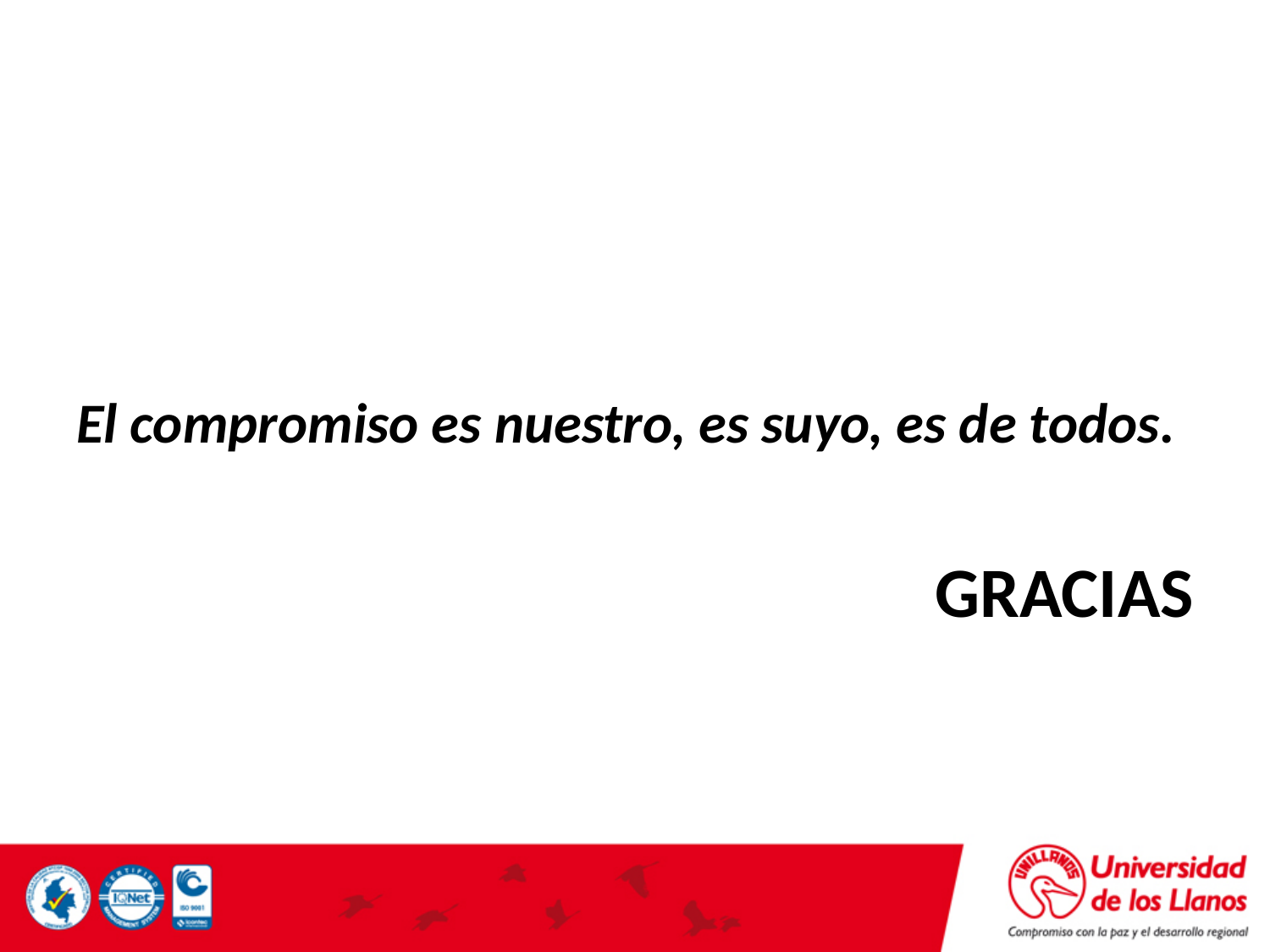

El compromiso es nuestro, es suyo, es de todos.

GRACIAS